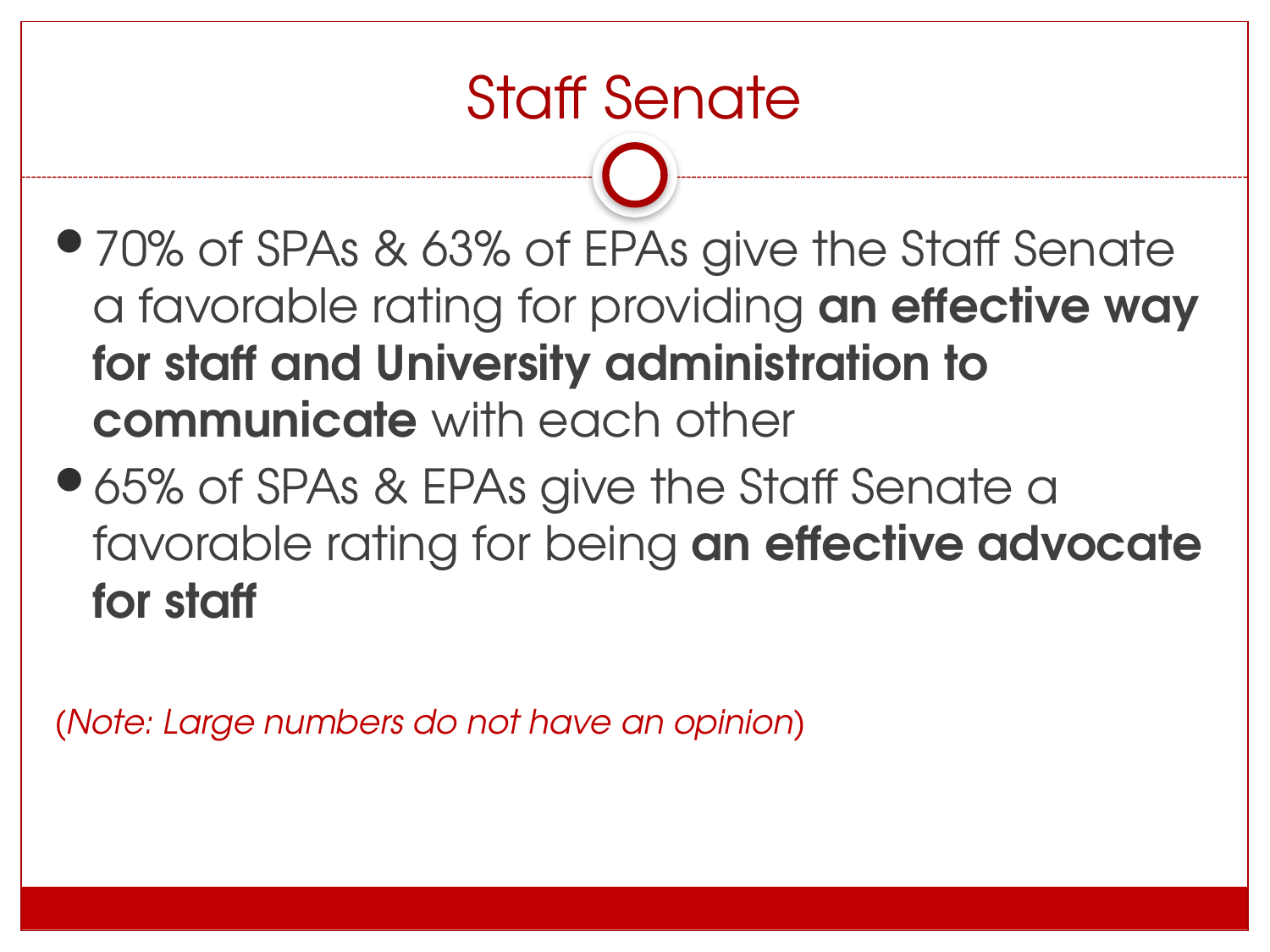

# Staff Senate
70% of SPAs & 63% of EPAs give the Staff Senate a favorable rating for providing an effective way for staff and University administration to communicate with each other
65% of SPAs & EPAs give the Staff Senate a favorable rating for being an effective advocate for staff

(Note: Large numbers do not have an opinion)